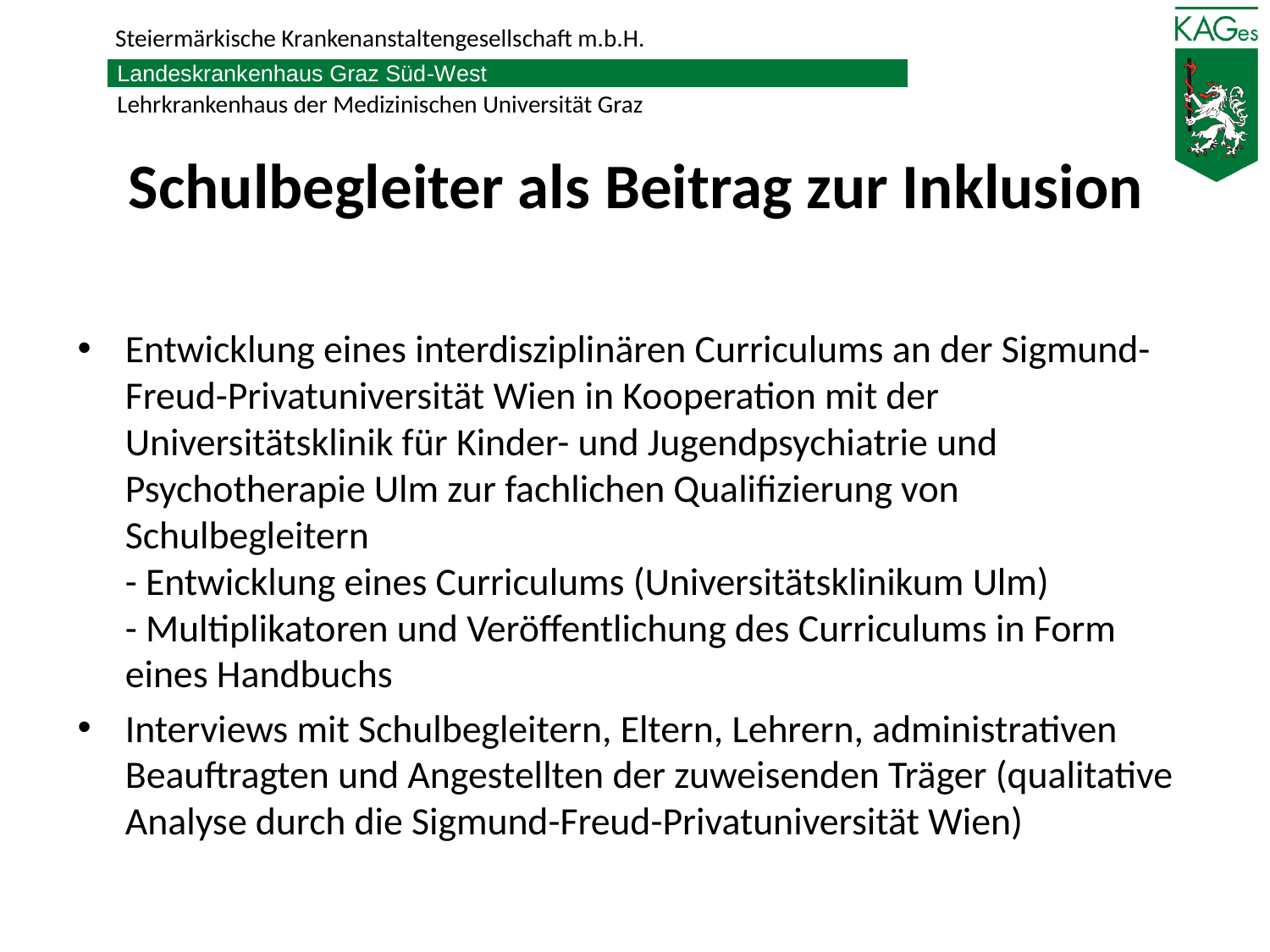

# Schulbegleiter als Beitrag zur Inklusion
Entwicklung eines interdisziplinären Curriculums an der Sigmund-Freud-Privatuniversität Wien in Kooperation mit der Universitätsklinik für Kinder- und Jugendpsychiatrie und Psychotherapie Ulm zur fachlichen Qualifizierung von Schulbegleitern
- Entwicklung eines Curriculums (Universitätsklinikum Ulm)
- Multiplikatoren und Veröffentlichung des Curriculums in Form 	eines Handbuchs
Interviews mit Schulbegleitern, Eltern, Lehrern, administrativen Beauftragten und Angestellten der zuweisenden Träger (qualitative Analyse durch die Sigmund-Freud-Privatuniversität Wien)